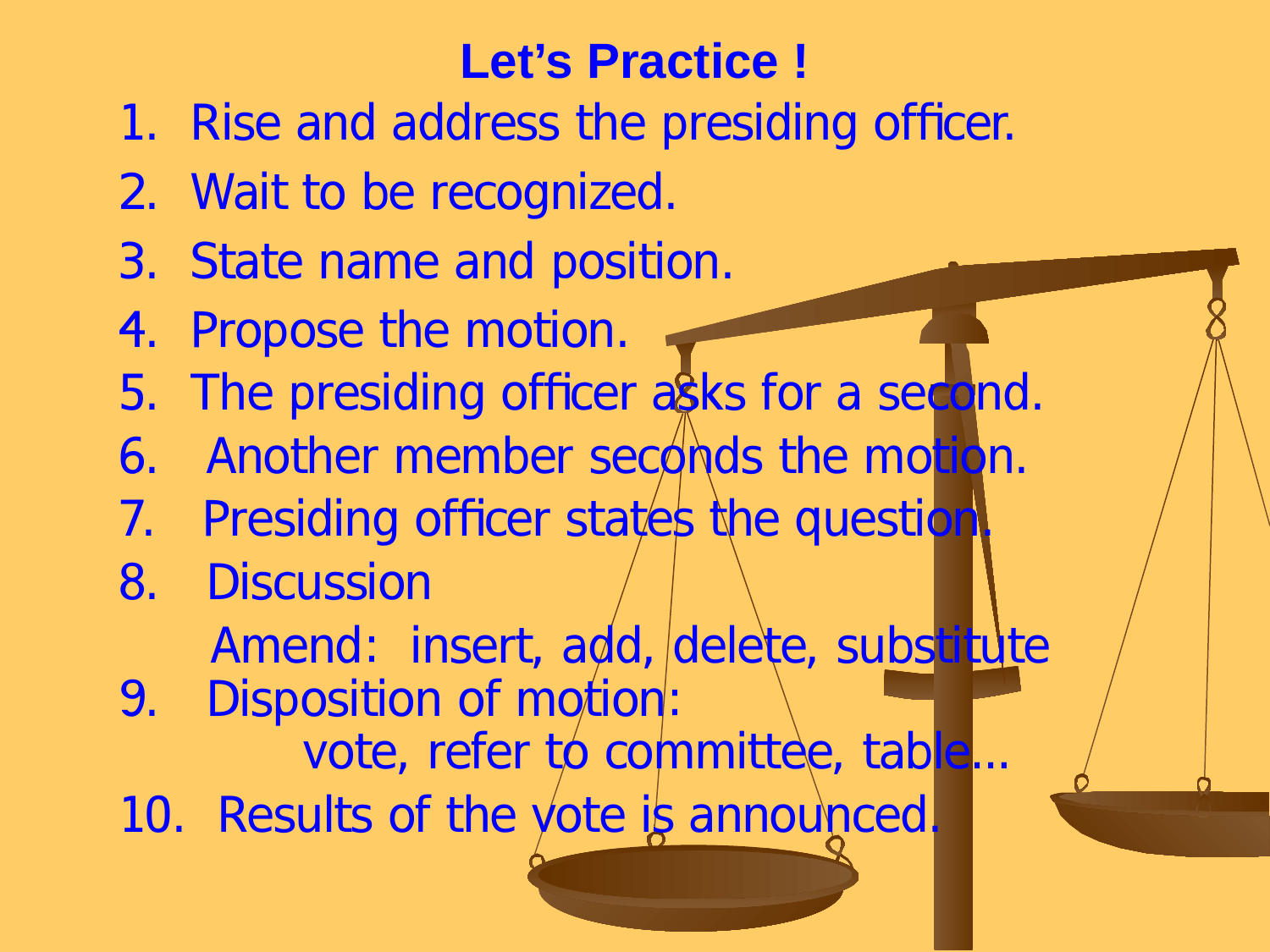

# Let’s Practice !
1.  Rise and address the presiding officer.
2.  Wait to be recognized.
3.  State name and position.
4.  Propose the motion.
5.  The presiding officer asks for a second.
6.   Another member seconds the motion.
7.   Presiding officer states the question.
8.   Discussion
      Amend:  insert, add, delete, substitute
9.   Disposition of motion:
            vote, refer to committee, table…
10.  Results of the vote is announced.